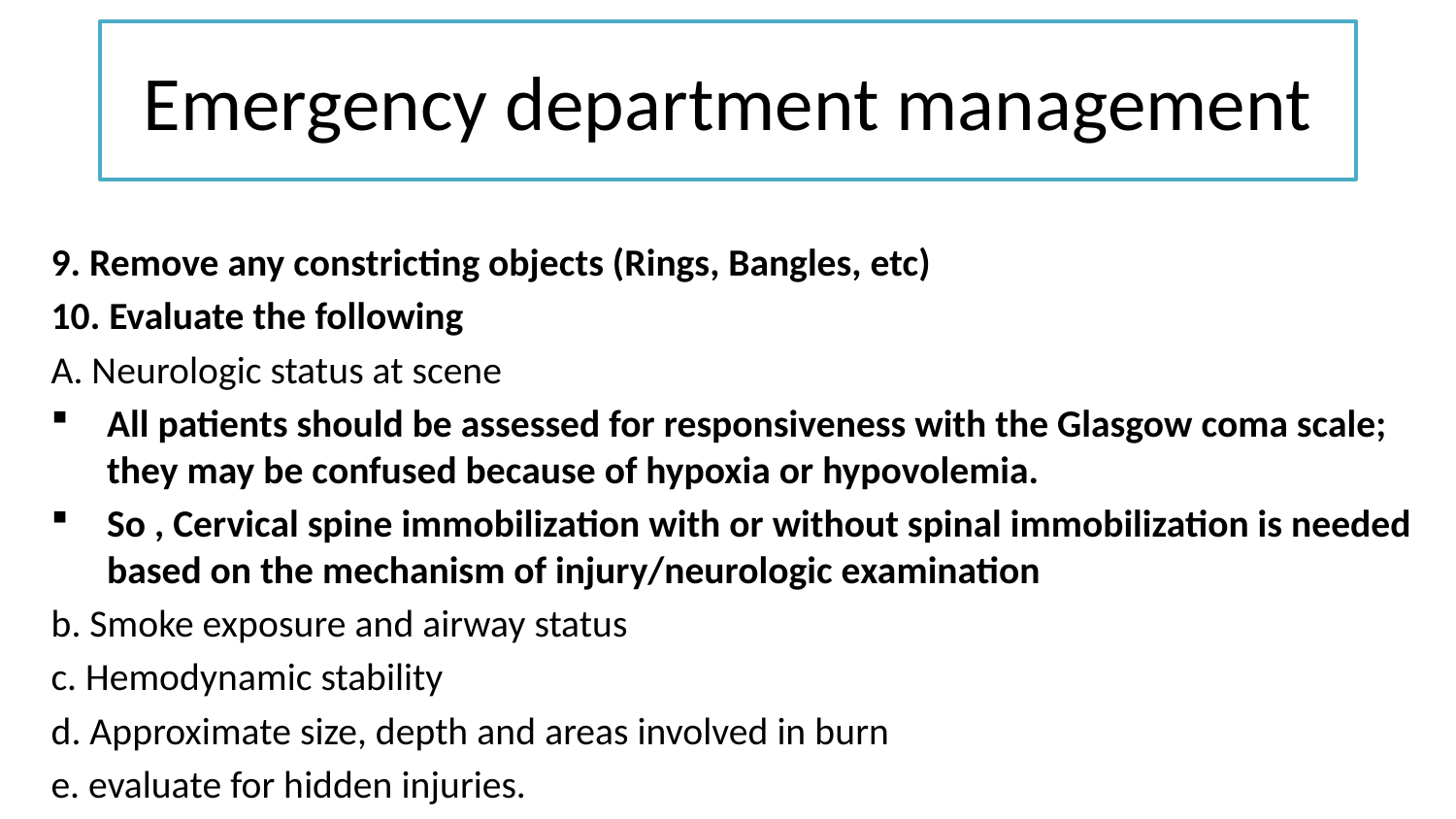

# Emergency department management
9. Remove any constricting objects (Rings, Bangles, etc)
10. Evaluate the following
A. Neurologic status at scene
All patients should be assessed for responsiveness with the Glasgow coma scale; they may be confused because of hypoxia or hypovolemia.
So , Cervical spine immobilization with or without spinal immobilization is needed based on the mechanism of injury/neurologic examination
b. Smoke exposure and airway status
c. Hemodynamic stability
d. Approximate size, depth and areas involved in burn
e. evaluate for hidden injuries.